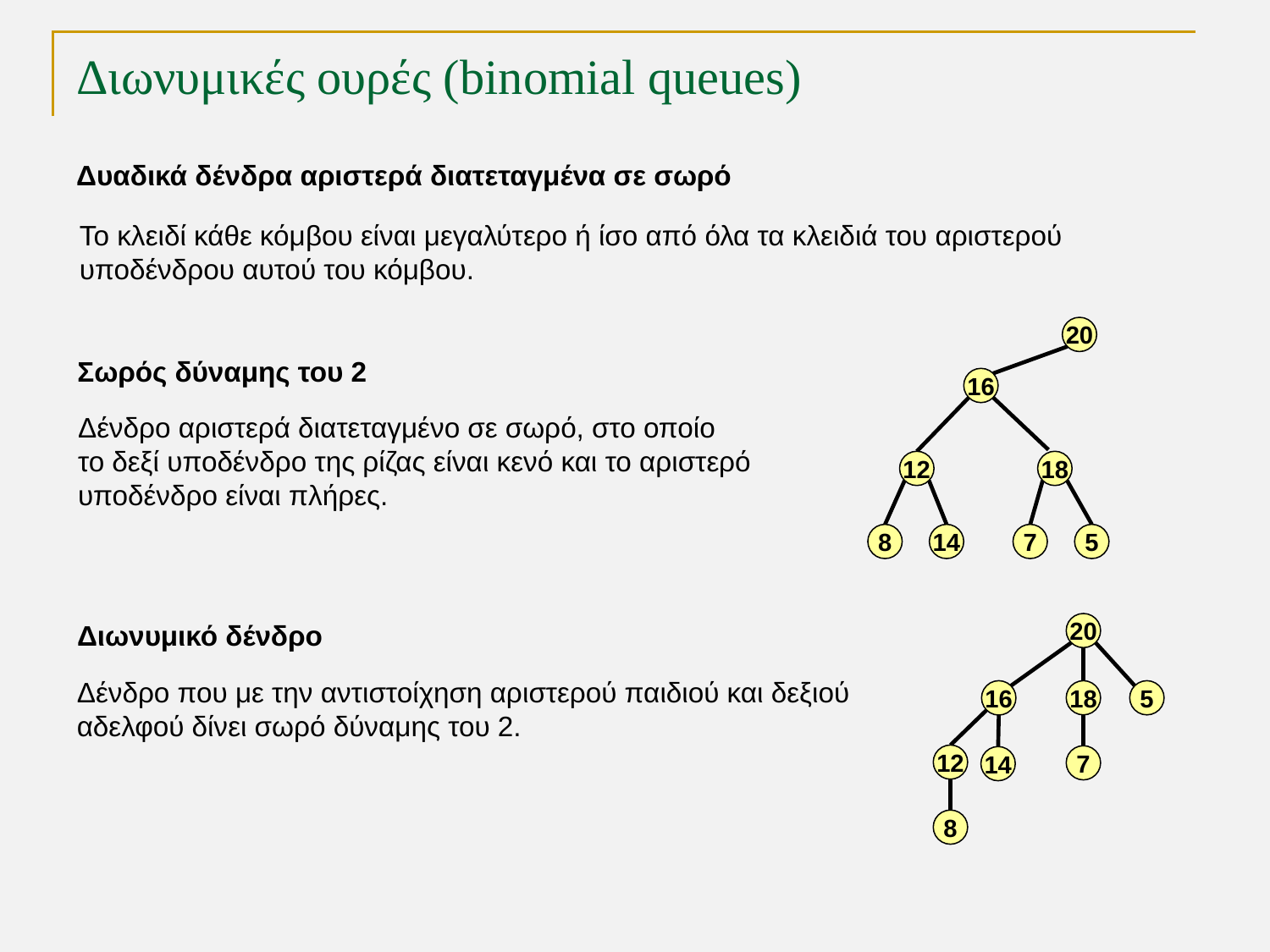

# Διωνυμικές ουρές (binomial queues)
Δυαδικά δένδρα αριστερά διατεταγμένα σε σωρό
Το κλειδί κάθε κόμβου είναι μεγαλύτερο ή ίσο από όλα τα κλειδιά του αριστερού
υποδένδρου αυτού του κόμβου.
20
16
12
18
8
14
7
5
Σωρός δύναμης του 2
Δένδρο αριστερά διατεταγμένο σε σωρό, στο οποίο
το δεξί υποδένδρο της ρίζας είναι κενό και το αριστερό
υποδένδρο είναι πλήρες.
Διωνυμικό δένδρο
20
Δένδρο που με την αντιστοίχηση αριστερού παιδιού και δεξιού
αδελφού δίνει σωρό δύναμης του 2.
16
18
5
12
7
14
8

TexPoint fonts used in EMF.
Read the TexPoint manual before you delete this box.: AAAAA